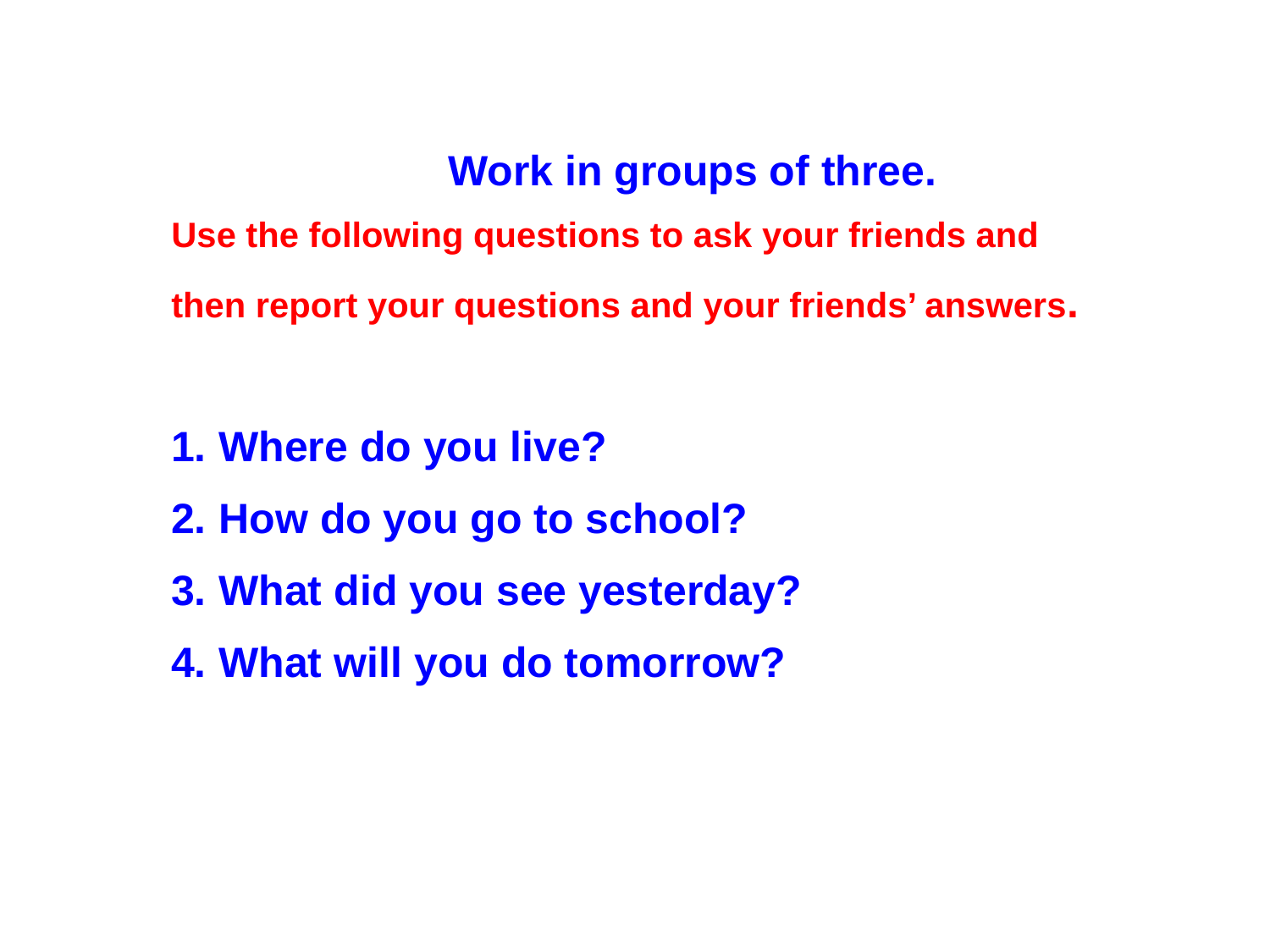

Work in groups of three.
Use the following questions to ask your friends and
then report your questions and your friends’ answers.

Where do you live?
How do you go to school?
What did you see yesterday?
What will you do tomorrow?